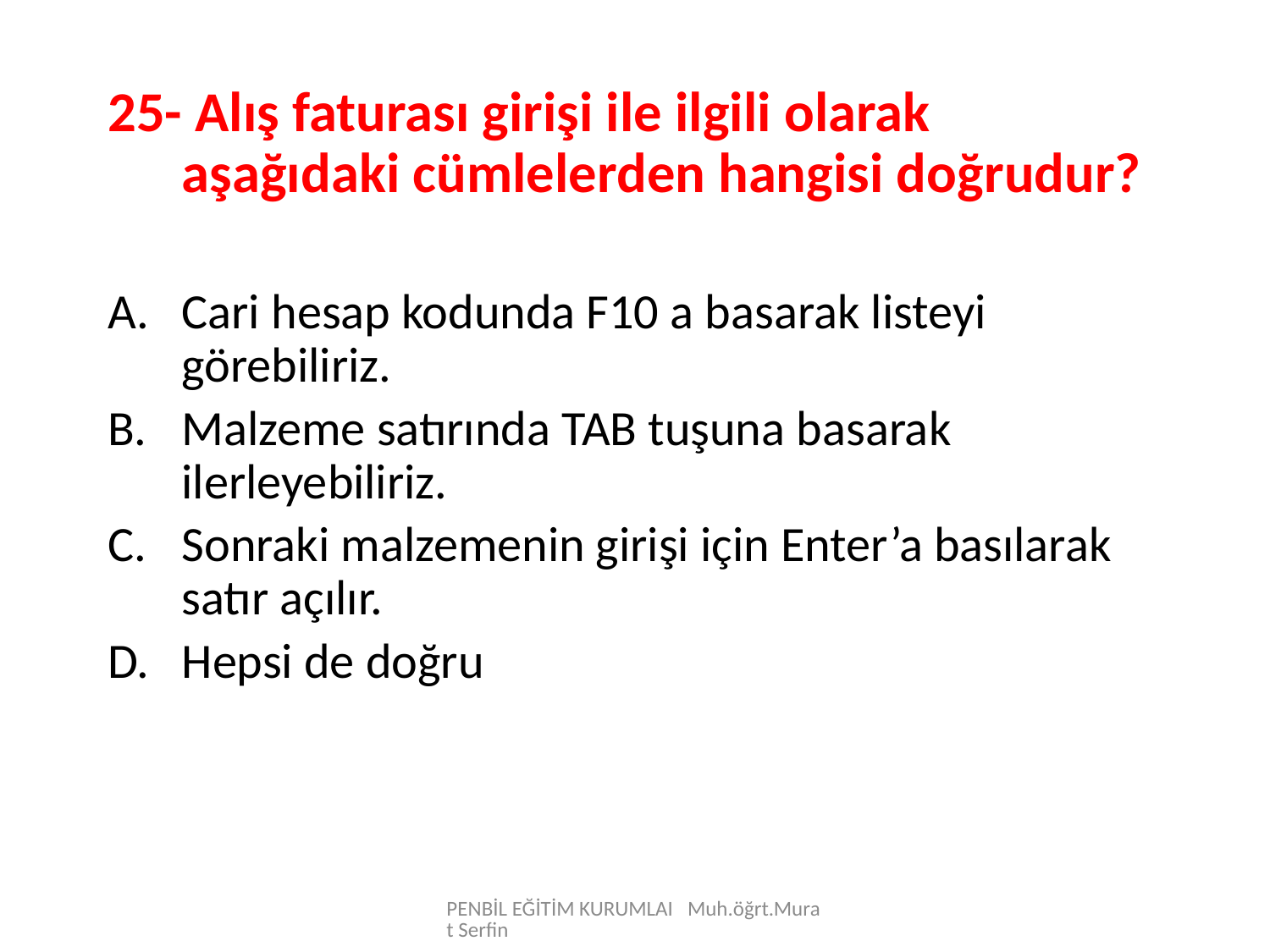

25- Alış faturası girişi ile ilgili olarak aşağıdaki cümlelerden hangisi doğrudur?

Cari hesap kodunda F10 a basarak listeyi görebiliriz.
Malzeme satırında TAB tuşuna basarak ilerleyebiliriz.
Sonraki malzemenin girişi için Enter’a basılarak satır açılır.
Hepsi de doğru
PENBİL EĞİTİM KURUMLAI   Muh.öğrt.Murat Serfin